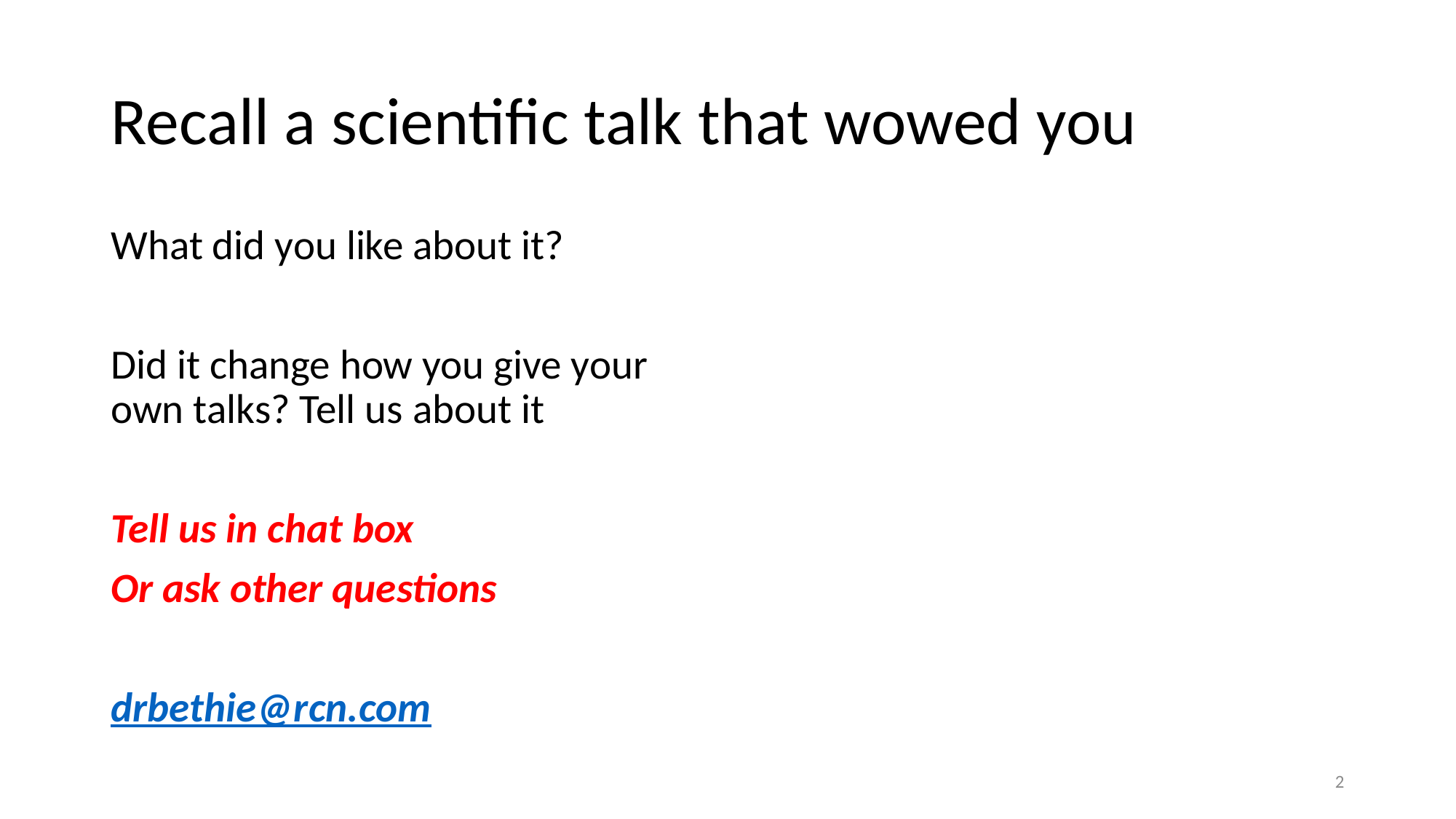

# Recall a scientific talk that wowed you
What did you like about it?

Did it change how you give your
own talks? Tell us about it

Tell us in chat box
Or ask other questions

drbethie@rcn.com

2